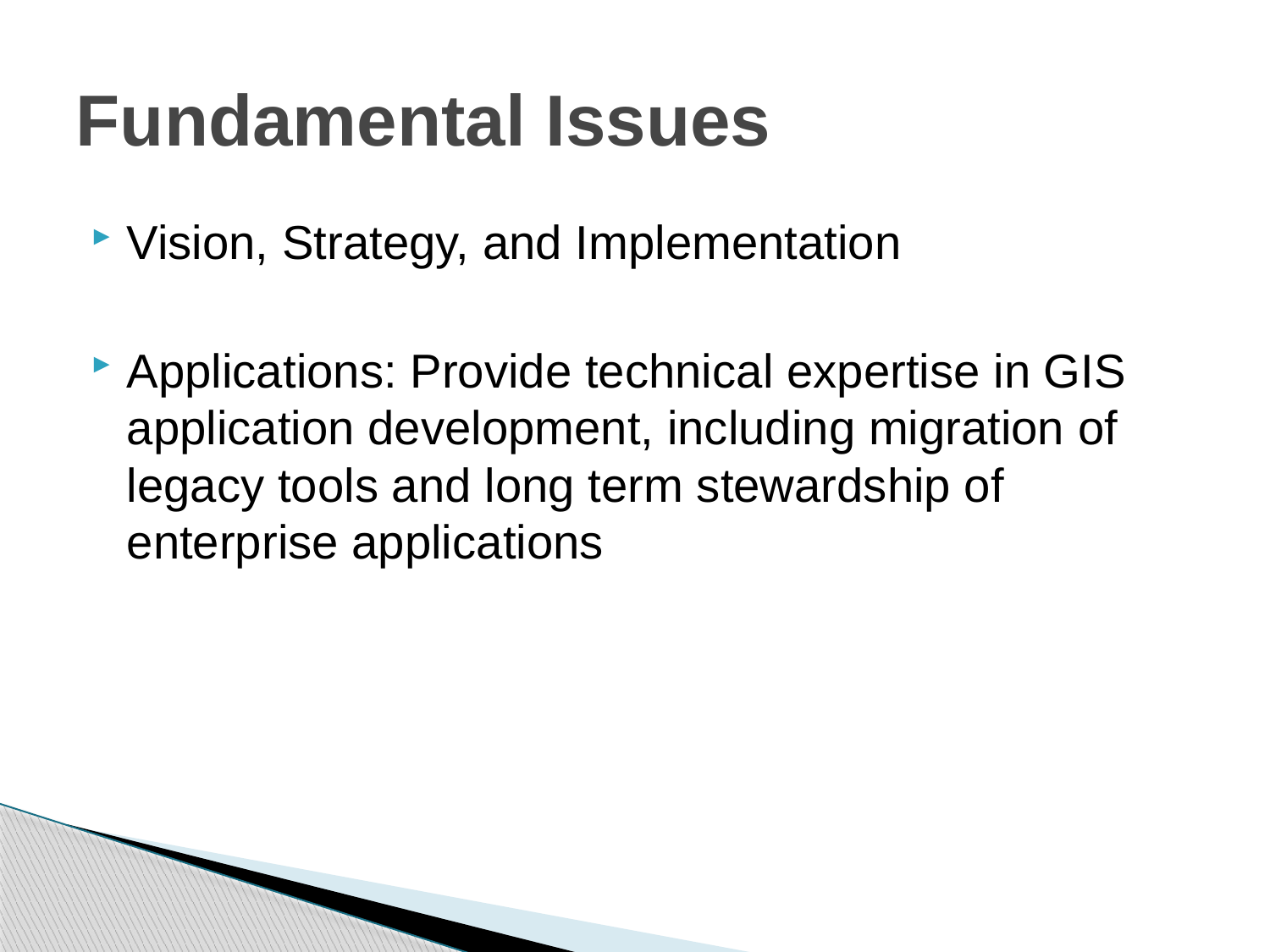

# Fundamental Issues
Vision, Strategy, and Implementation

Applications: Provide technical expertise in GIS application development, including migration of legacy tools and long term stewardship of enterprise applications